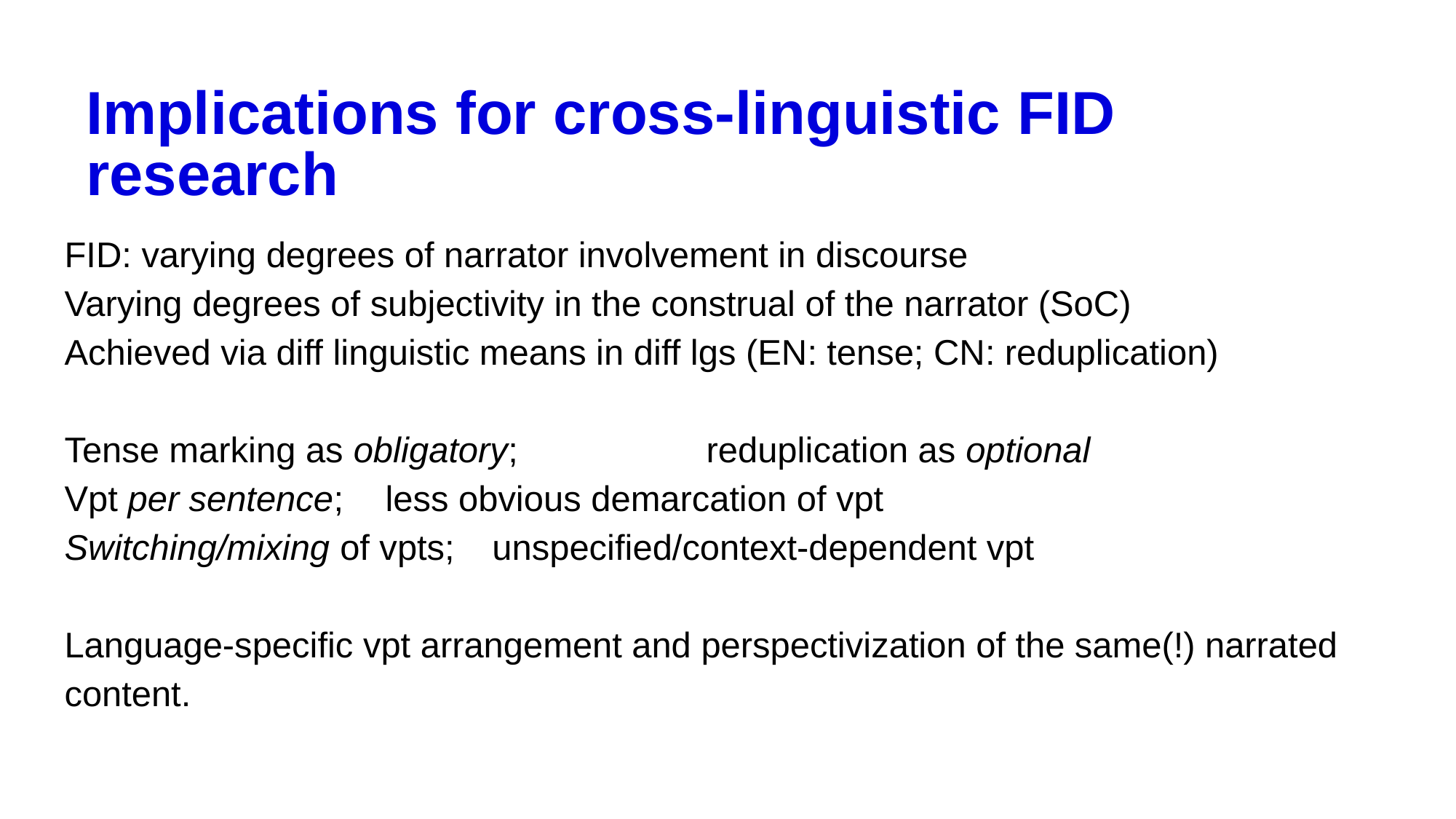

# Implications for cross-linguistic FID research
FID: varying degrees of narrator involvement in discourse
Varying degrees of subjectivity in the construal of the narrator (SoC)
Achieved via diff linguistic means in diff lgs (EN: tense; CN: reduplication)

Tense marking as obligatory; 			reduplication as optional
Vpt per sentence; 					less obvious demarcation of vpt
Switching/mixing of vpts; 				unspecified/context-dependent vpt

Language-specific vpt arrangement and perspectivization of the same(!) narrated content.